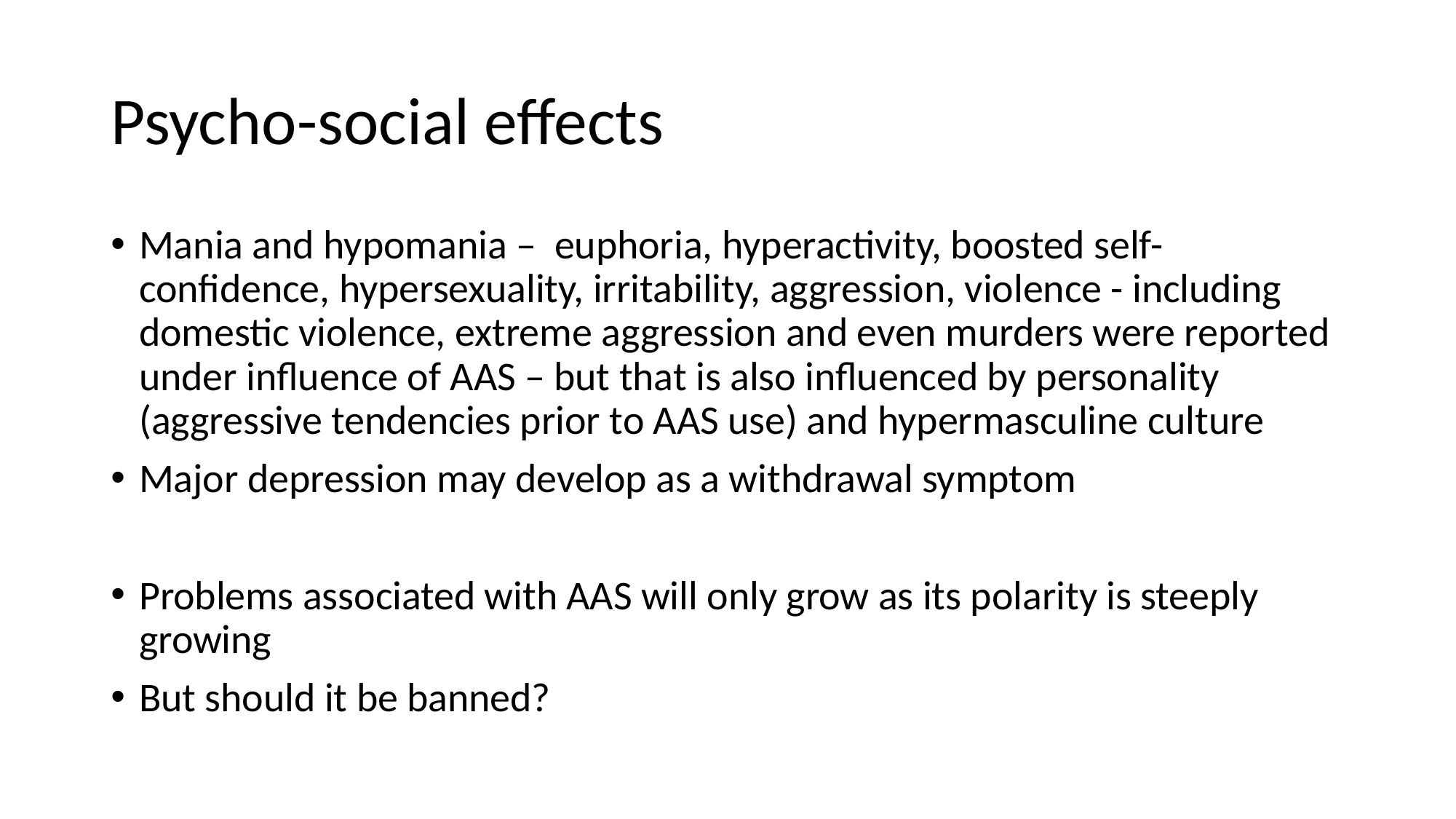

# Psycho-social effects
Mania and hypomania –  euphoria, hyperactivity, boosted self-confidence, hypersexuality, irritability, aggression, violence - including domestic violence, extreme aggression and even murders were reported under influence of AAS – but that is also influenced by personality (aggressive tendencies prior to AAS use) and hypermasculine culture
Major depression may develop as a withdrawal symptom

Problems associated with AAS will only grow as its polarity is steeply growing
But should it be banned?